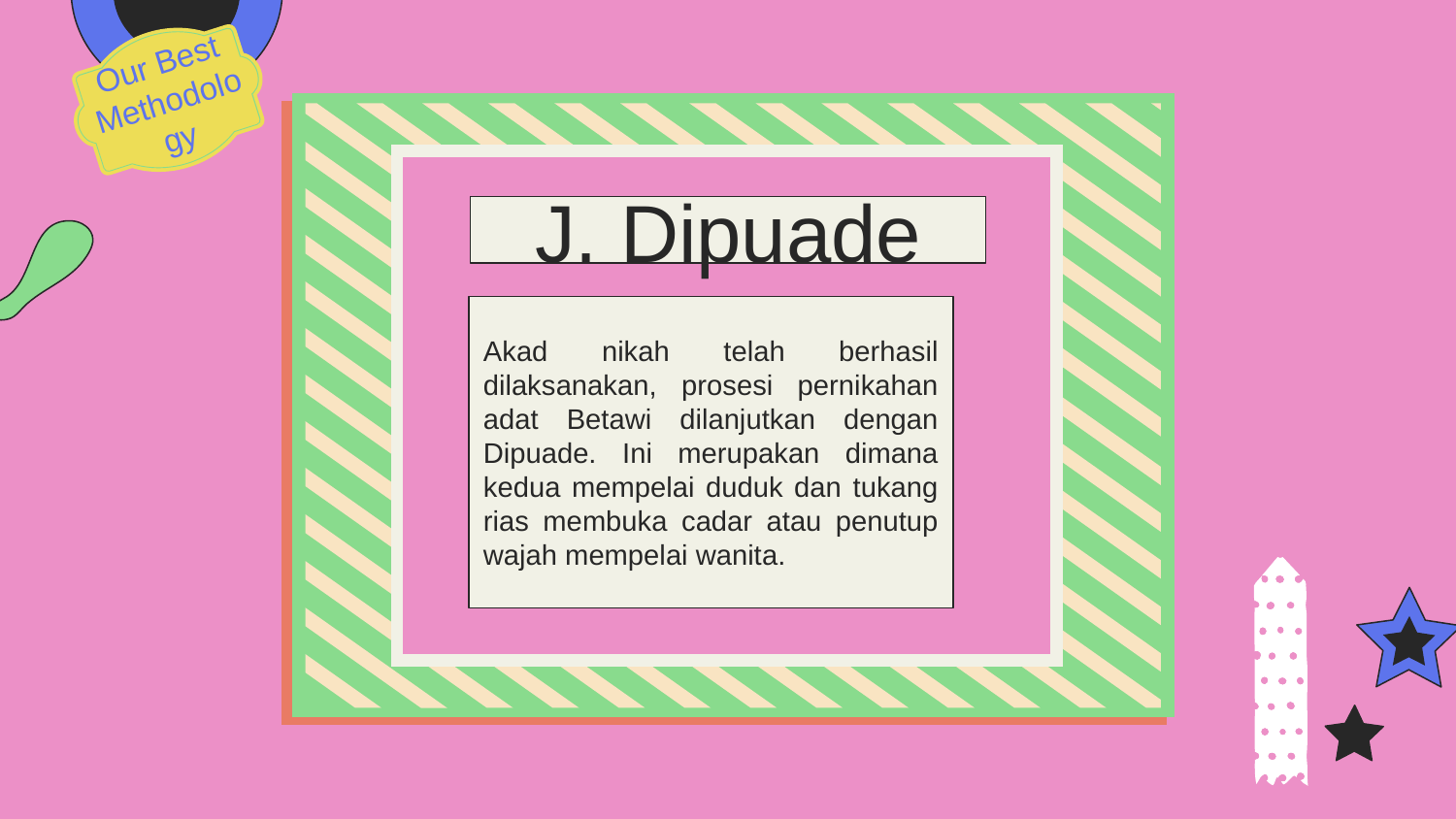

Our Best Methodology

J. Dipuade
Akad nikah telah berhasil dilaksanakan, prosesi pernikahan adat Betawi dilanjutkan dengan Dipuade. Ini merupakan dimana kedua mempelai duduk dan tukang rias membuka cadar atau penutup wajah mempelai wanita.